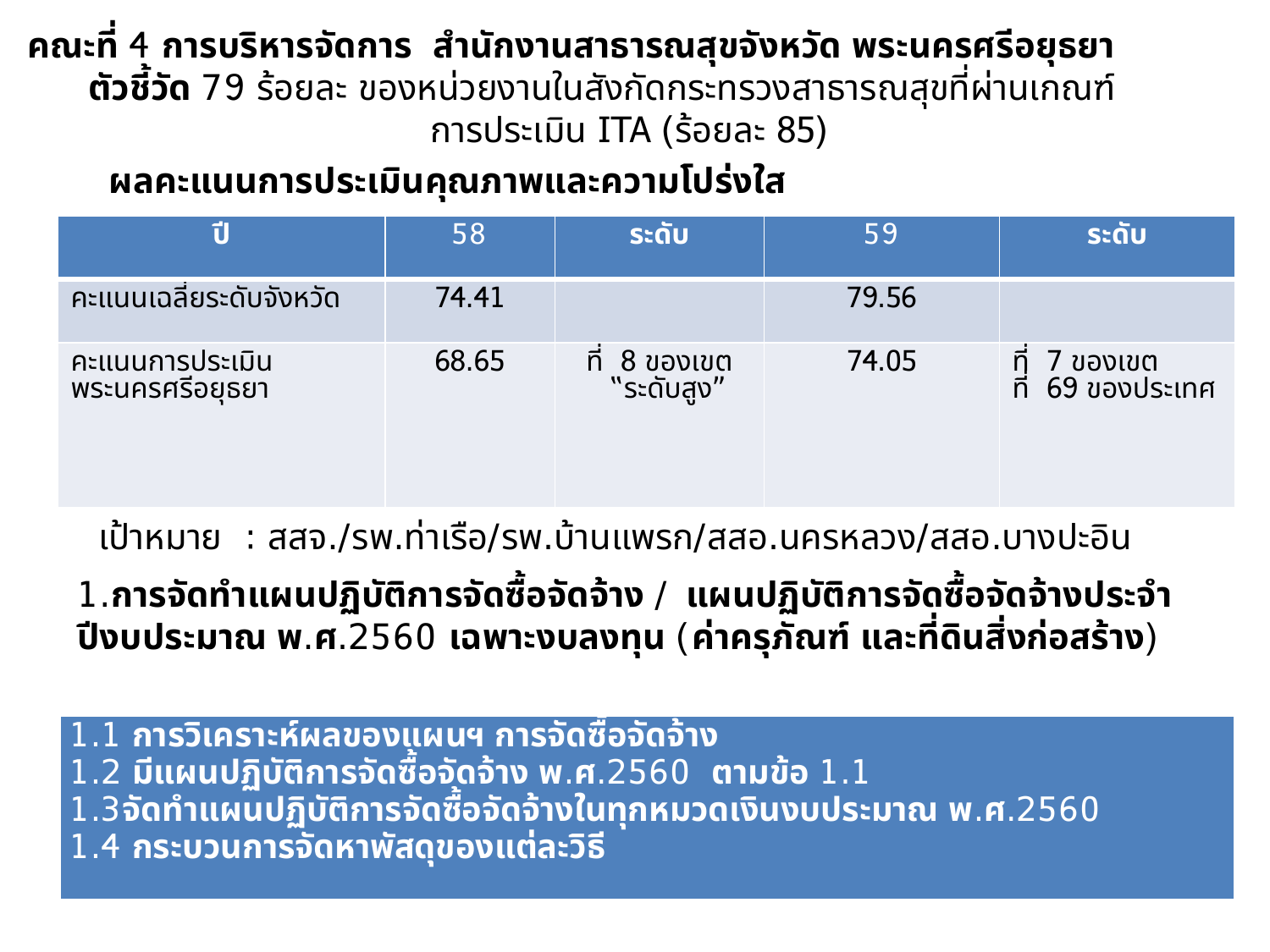

คณะที่ 4 การบริหารจัดการ  สำนักงานสาธารณสุขจังหวัด พระนครศรีอยุธยา
ตัวชี้วัด 79 ร้อยละ ของหน่วยงานในสังกัดกระทรวงสาธารณสุขที่ผ่านเกณฑ์
การประเมิน ITA (ร้อยละ 85)
ผลคะแนนการประเมินคุณภาพและความโปร่งใส
| ปี | 58 | ระดับ | 59 | ระดับ |
| --- | --- | --- | --- | --- |
| คะแนนเฉลี่ยระดับจังหวัด | 74.41 |  | 79.56 |  |
| คะแนนการประเมิน พระนครศรีอยุธยา | 68.65 | ที่ 8 ของเขต “ระดับสูง” | 74.05 | ที่ 7 ของเขต ที่ 69 ของประเทศ |

เป้าหมาย  : สสจ./รพ.ท่าเรือ/รพ.บ้านแพรก/สสอ.นครหลวง/สสอ.บางปะอิน
1.การจัดทำแผนปฏิบัติการจัดซื้อจัดจ้าง / แผนปฏิบัติการจัดซื้อจัดจ้างประจำปีงบประมาณ พ.ศ.2560 เฉพาะงบลงทุน (ค่าครุภัณฑ์ และที่ดินสิ่งก่อสร้าง)
| 1.1 การวิเคราะห์ผลของแผนฯ การจัดซื้อจัดจ้าง 1.2 มีแผนปฏิบัติการจัดซื้อจัดจ้าง พ.ศ.2560 ตามข้อ 1.1 1.3จัดทำแผนปฏิบัติการจัดซื้อจัดจ้างในทุกหมวดเงินงบประมาณ พ.ศ.2560 1.4 กระบวนการจัดหาพัสดุของแต่ละวิธี |
| --- |